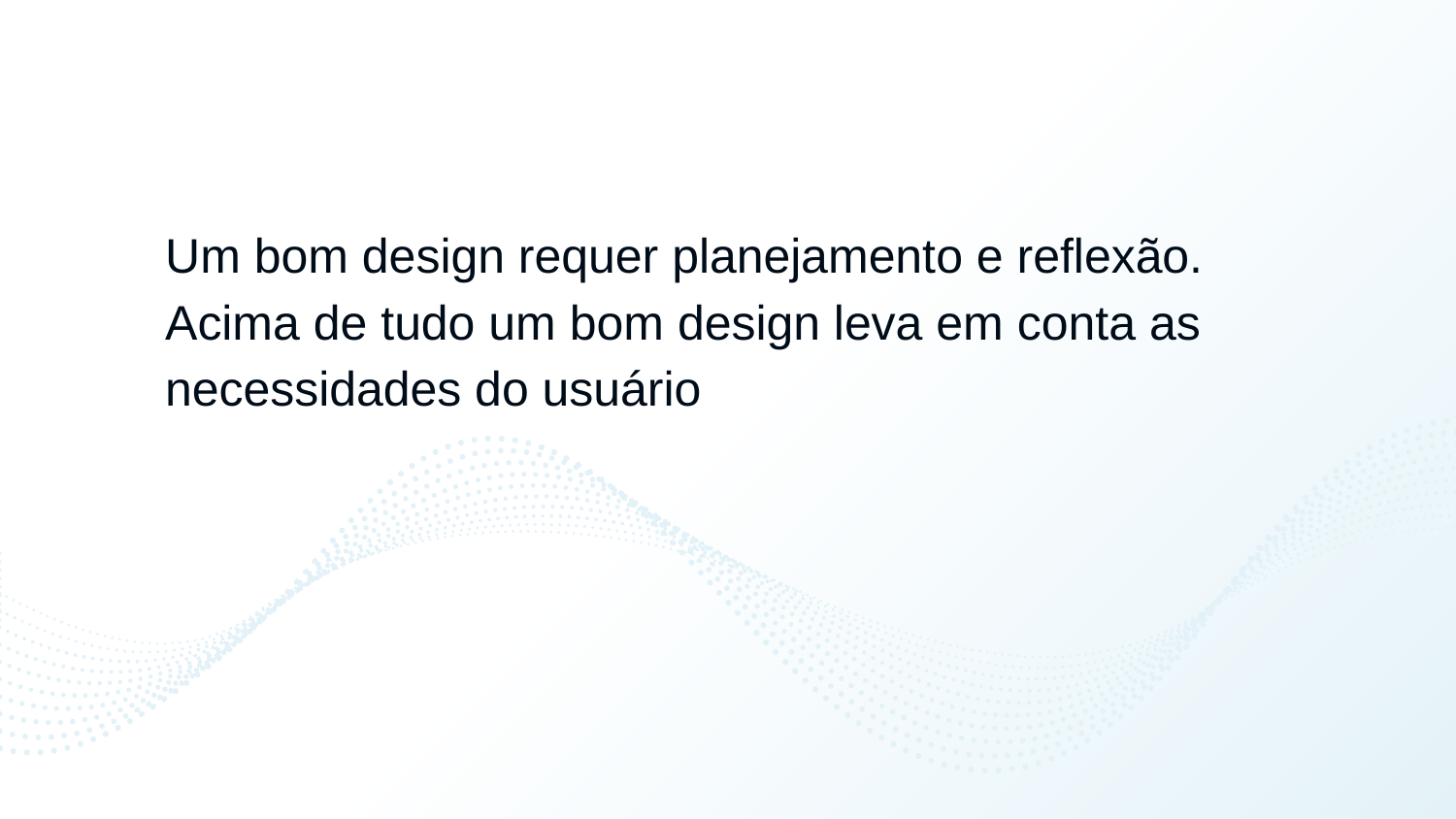

#
Um bom design requer planejamento e reflexão. Acima de tudo um bom design leva em conta as necessidades do usuário